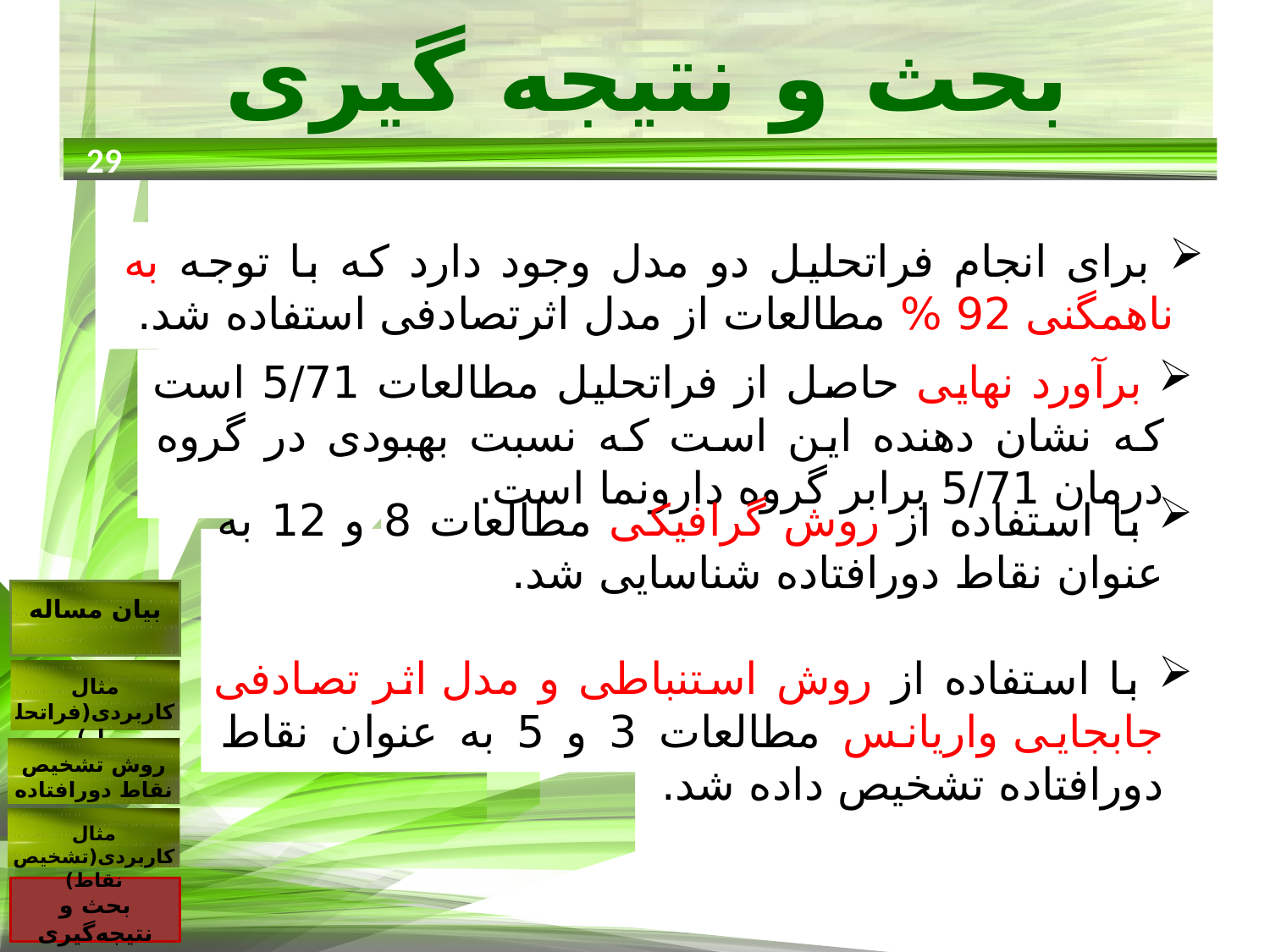

بحث و نتیجه گیری

29
 برای انجام فراتحلیل دو مدل وجود دارد که با توجه به ناهمگنی 92 % مطالعات از مدل اثرتصادفی استفاده شد.

 برآورد نهایی حاصل از فراتحلیل مطالعات 5/71 است که نشان دهنده این است که نسبت بهبودی در گروه درمان 5/71 برابر گروه دارونما است.

 با استفاده از روش گرافیکی مطالعات 8 و 12 به عنوان نقاط دورافتاده شناسایی شد.

 با استفاده از روش استنباطی و مدل اثر تصادفی جابجایی واریانس مطالعات 3 و 5 به عنوان نقاط دورافتاده تشخیص داده شد.

بیان مساله
مثال کاربردی(فراتحلیل)
روش تشخیص نقاط دورافتاده و موثر
مثال کاربردی(تشخیص نقاط)

بحث و نتیجه‌گیری